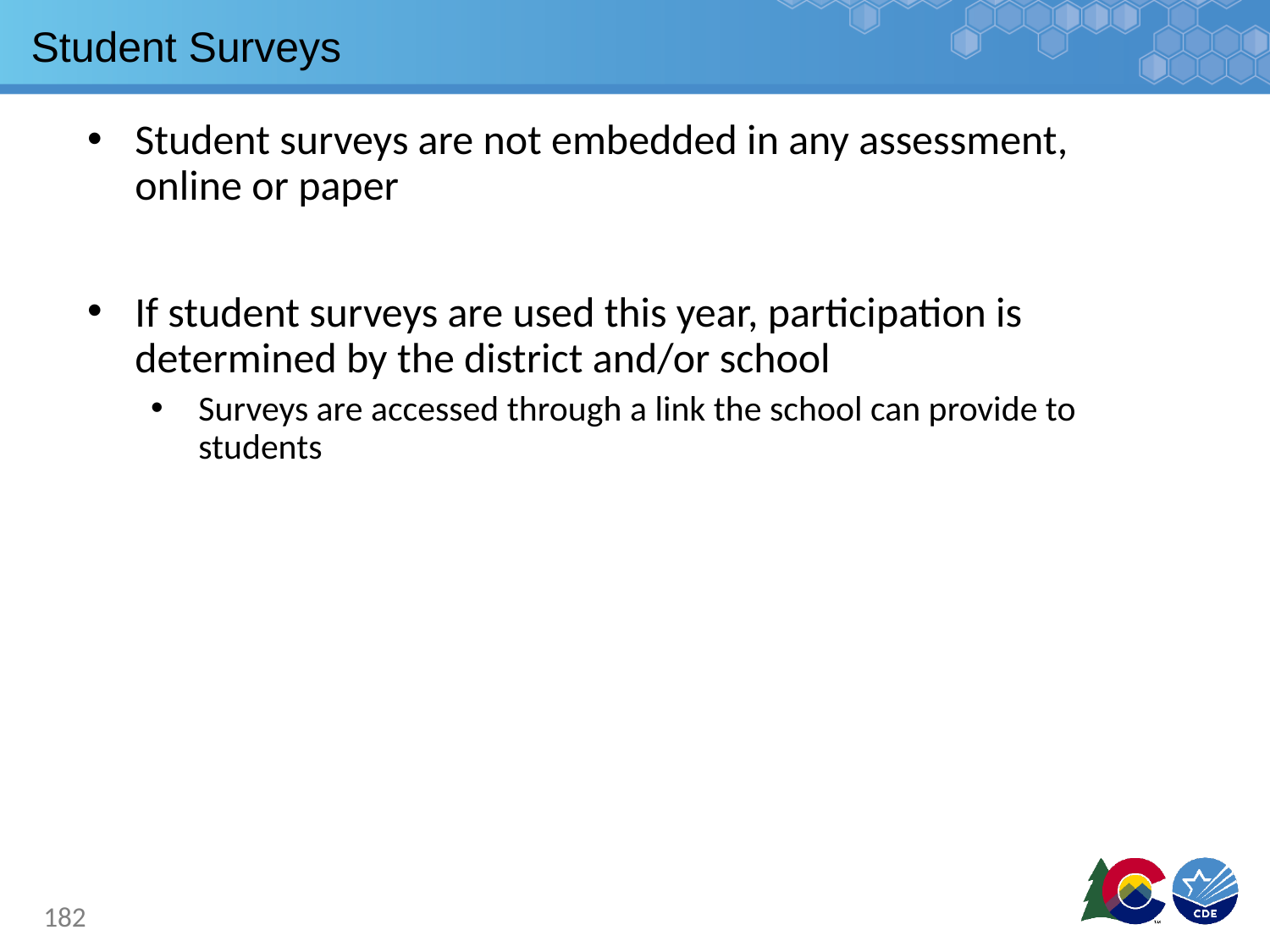

# Student Surveys
Student surveys are not embedded in any assessment, online or paper

If student surveys are used this year, participation is determined by the district and/or school
Surveys are accessed through a link the school can provide to students

182